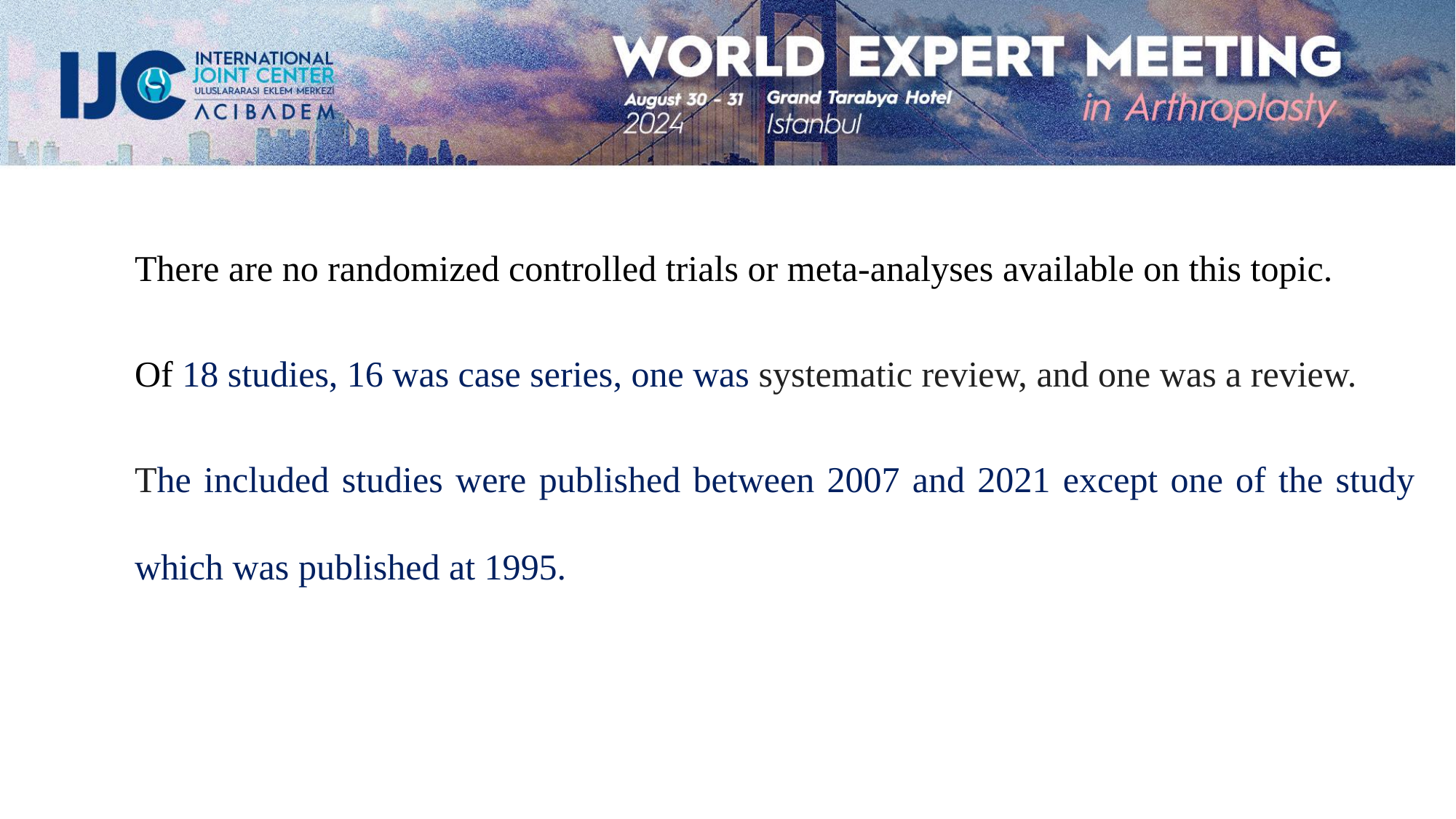

There are no randomized controlled trials or meta-analyses available on this topic.
Of 18 studies, 16 was case series, one was systematic review, and one was a review.
The included studies were published between 2007 and 2021 except one of the study which was published at 1995.